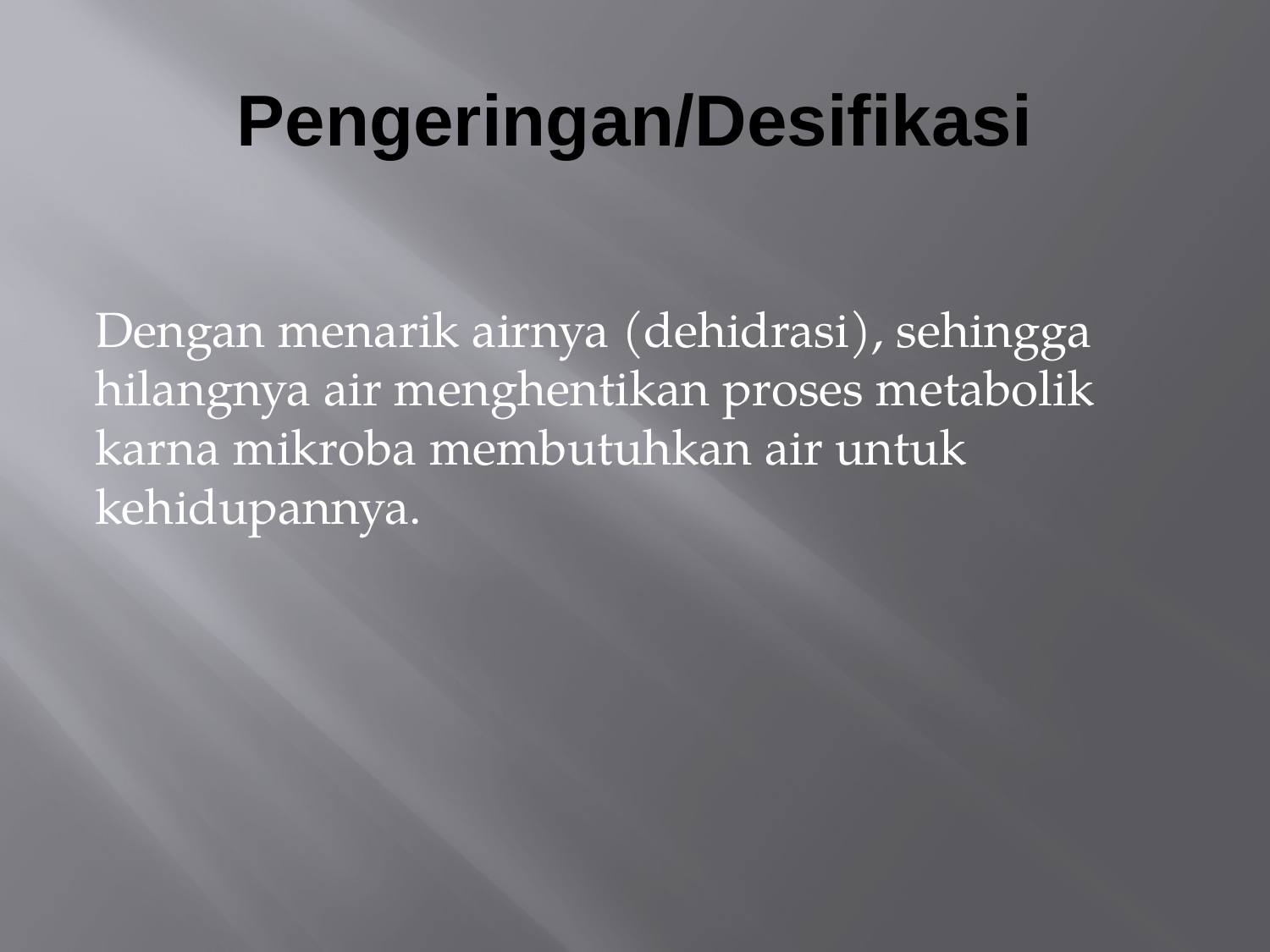

# Pengeringan/Desifikasi

Dengan menarik airnya (dehidrasi), sehingga hilangnya air menghentikan proses metabolik karna mikroba membutuhkan air untuk kehidupannya.